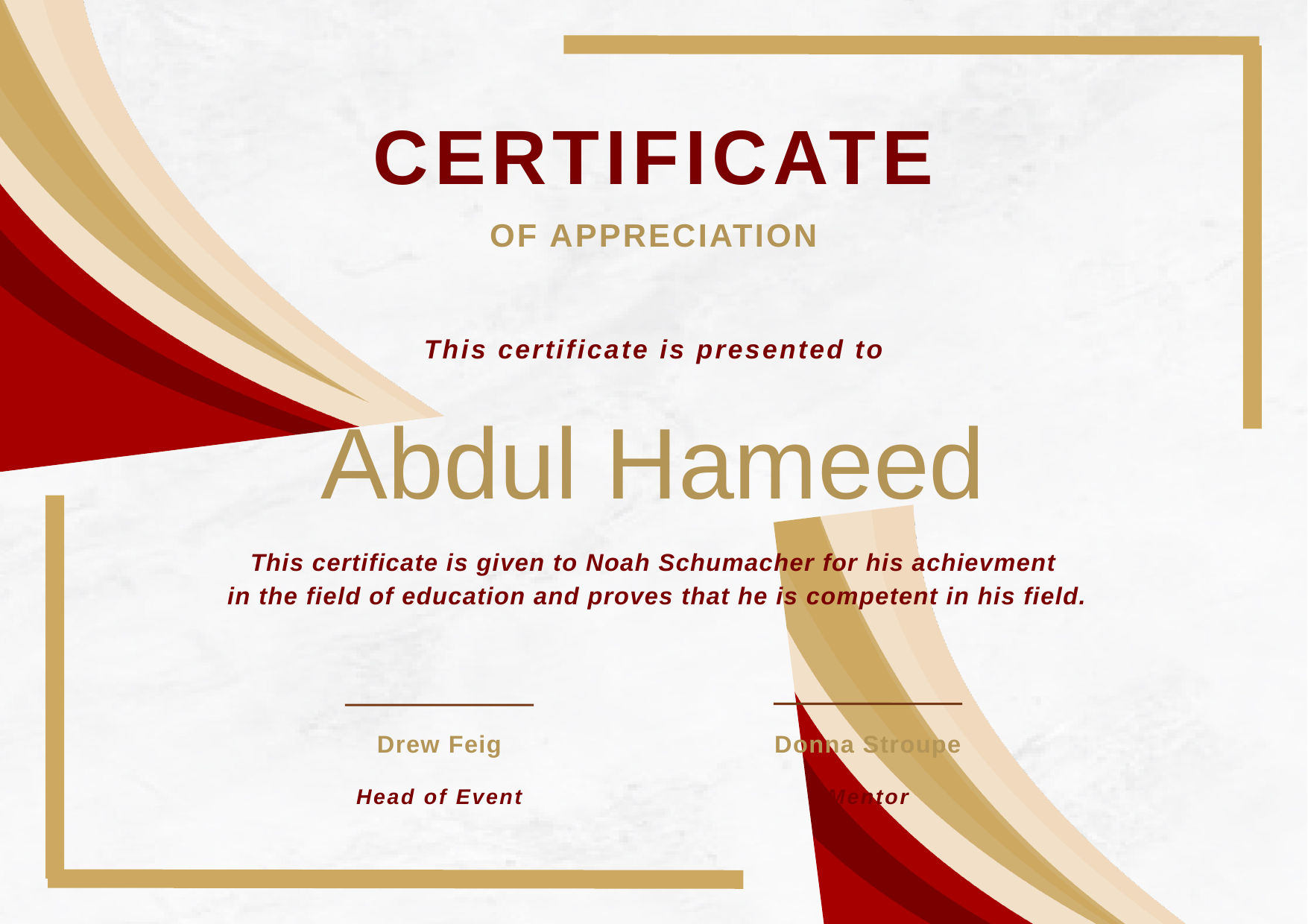

CERTIFICATE
OF APPRECIATION
This certificate is presented to
Abdul Hameed

This certificate is given to Noah Schumacher for his achievment
 in the field of education and proves that he is competent in his field.

Drew Feig
Donna Stroupe
Head of Event
Mentor